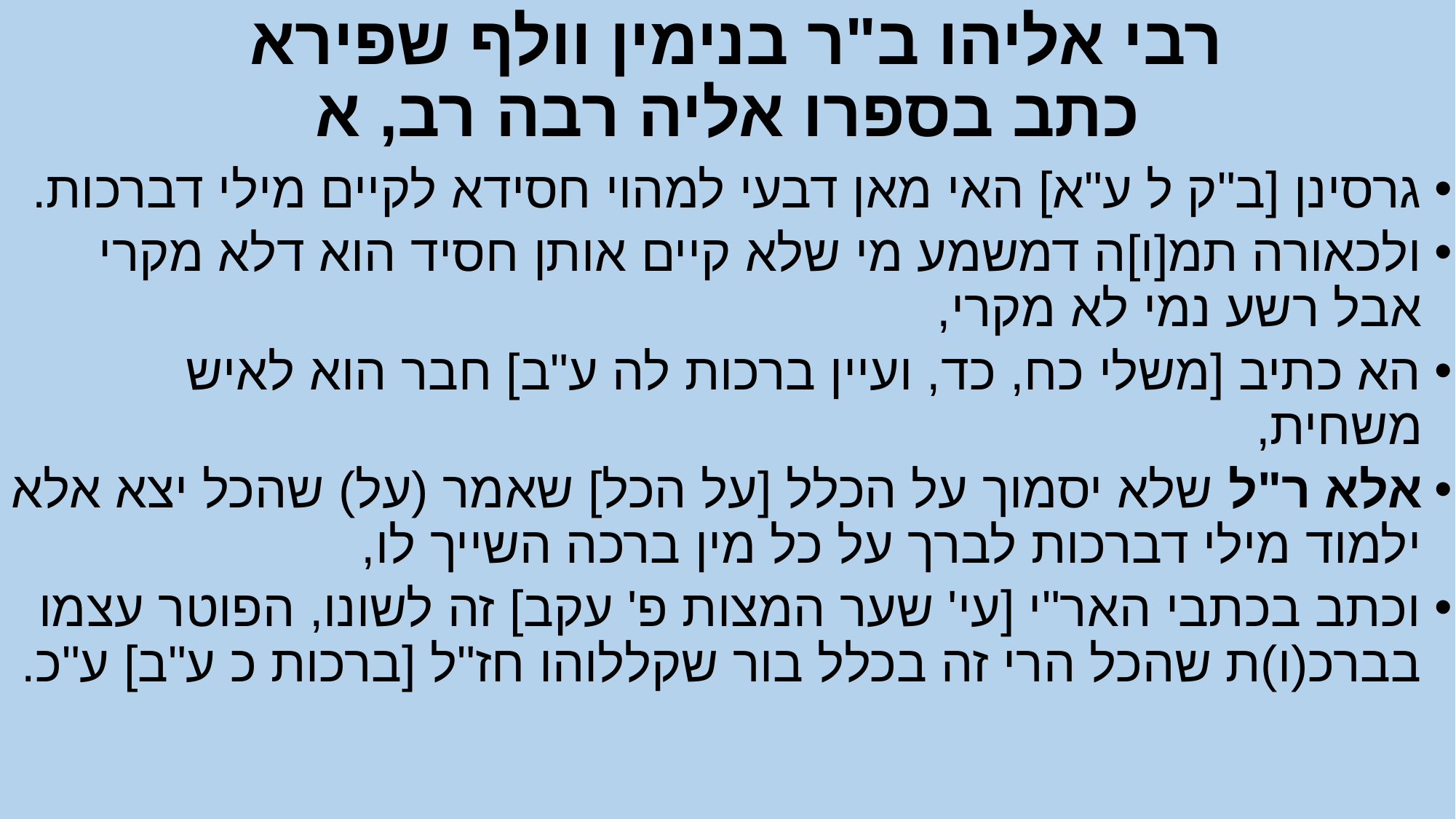

# רבי אליהו ב"ר בנימין וולף שפירא כתב בספרו אליה רבה רב, א
גרסינן [ב"ק ל ע"א] האי מאן דבעי למהוי חסידא לקיים מילי דברכות.
ולכאורה תמ[ו]ה דמשמע מי שלא קיים אותן חסיד הוא דלא מקרי אבל רשע נמי לא מקרי,
הא כתיב [משלי כח, כד, ועיין ברכות לה ע"ב] חבר הוא לאיש משחית,
אלא ר"ל שלא יסמוך על הכלל [על הכל] שאמר (על) שהכל יצא אלא ילמוד מילי דברכות לברך על כל מין ברכה השייך לו,
וכתב בכתבי האר"י [עי' שער המצות פ' עקב] זה לשונו, הפוטר עצמו בברכ(ו)ת שהכל הרי זה בכלל בור שקללוהו חז"ל [ברכות כ ע"ב] ע"כ.